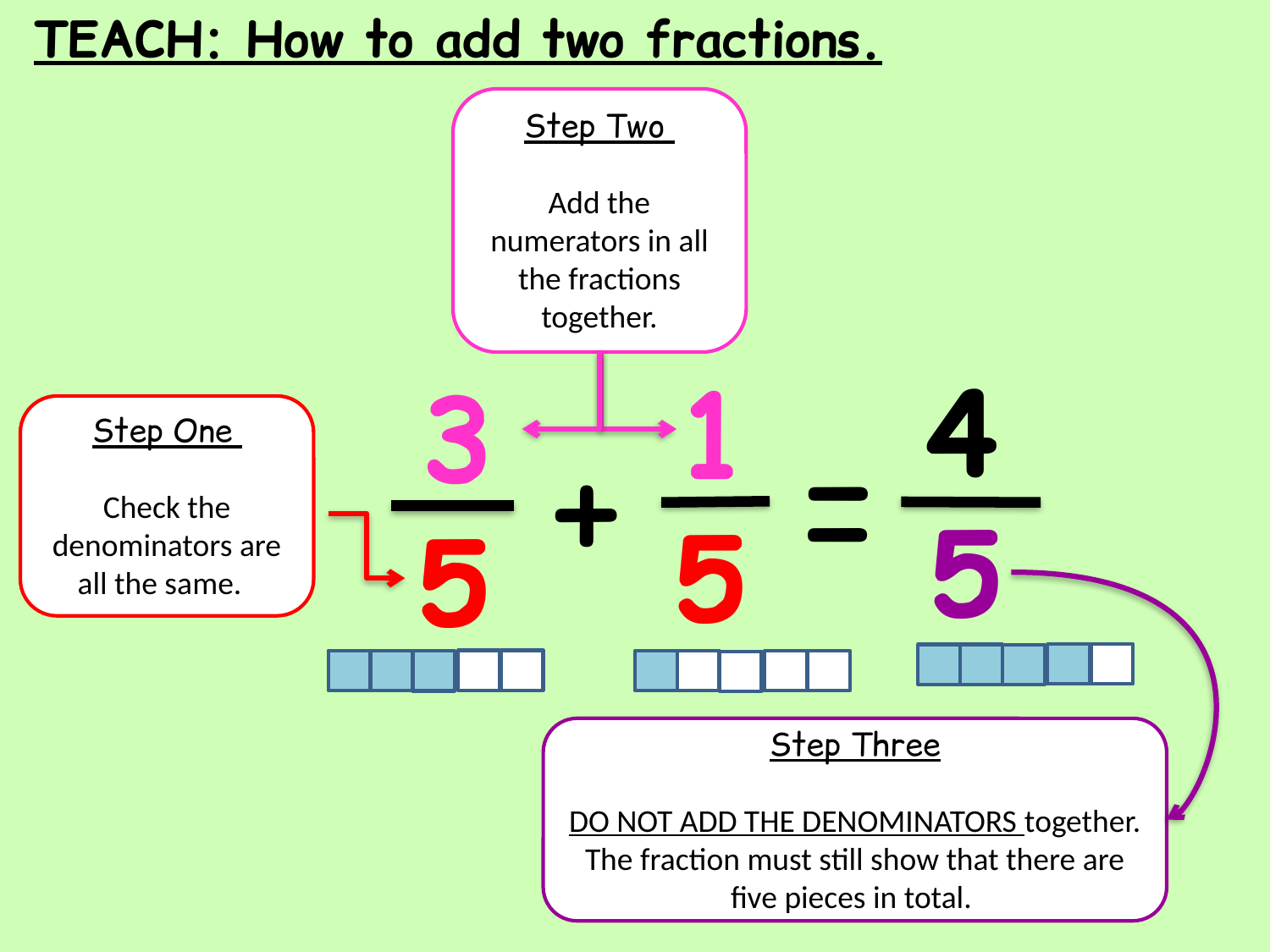

TEACH: How to add two fractions.
Step Two

Add the numerators in all the fractions together.
4
1
3
Step One

Check the denominators are all the same.
=
+
5
5
5

Step Three

DO NOT ADD THE DENOMINATORS together. The fraction must still show that there are five pieces in total.